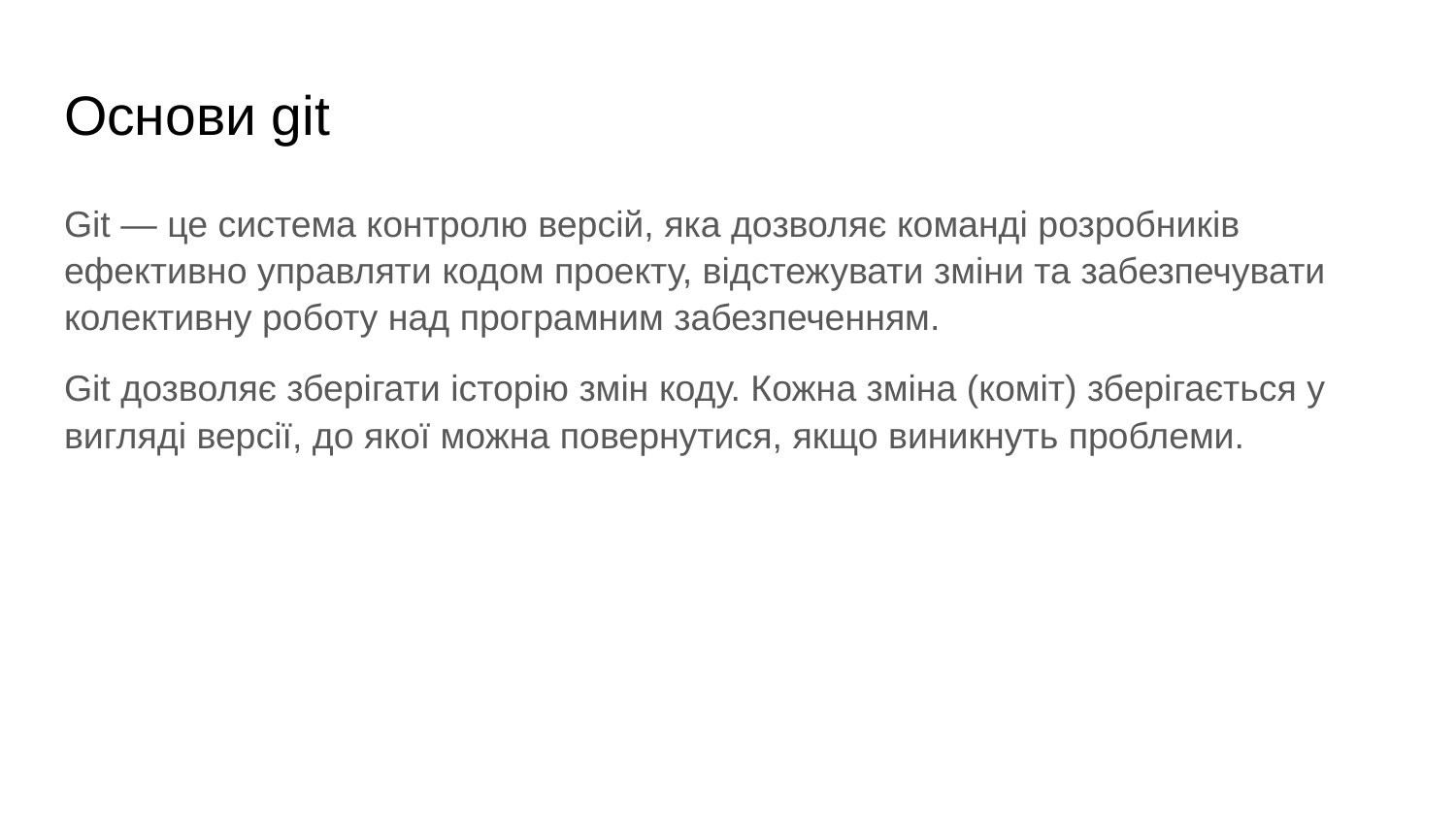

# Основи git
Git — це система контролю версій, яка дозволяє команді розробників ефективно управляти кодом проекту, відстежувати зміни та забезпечувати колективну роботу над програмним забезпеченням.
Git дозволяє зберігати історію змін коду. Кожна зміна (коміт) зберігається у вигляді версії, до якої можна повернутися, якщо виникнуть проблеми.